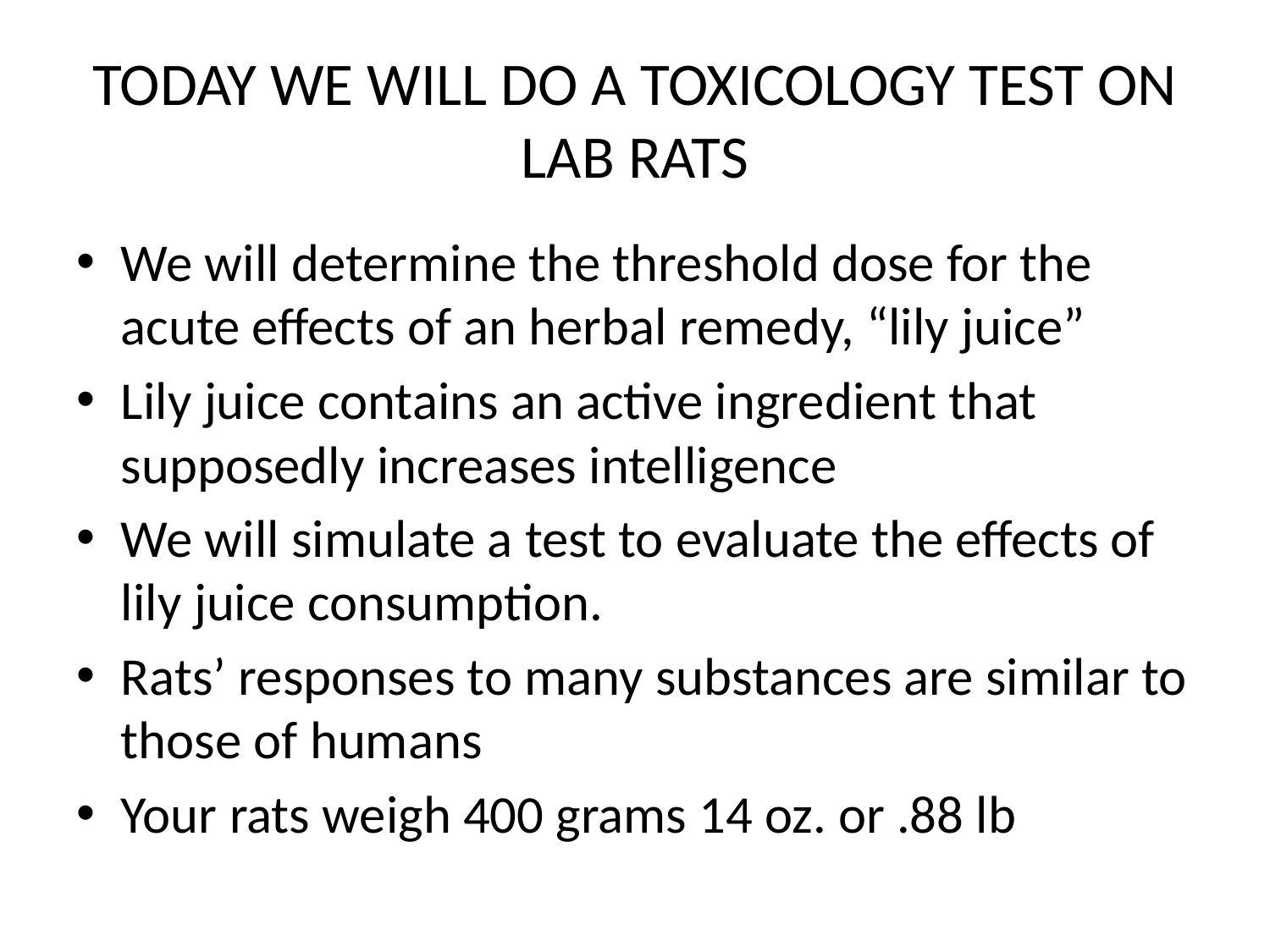

# TODAY WE WILL DO A TOXICOLOGY TEST ON LAB RATS
We will determine the threshold dose for the acute effects of an herbal remedy, “lily juice”
Lily juice contains an active ingredient that supposedly increases intelligence
We will simulate a test to evaluate the effects of lily juice consumption.
Rats’ responses to many substances are similar to those of humans
Your rats weigh 400 grams 14 oz. or .88 lb